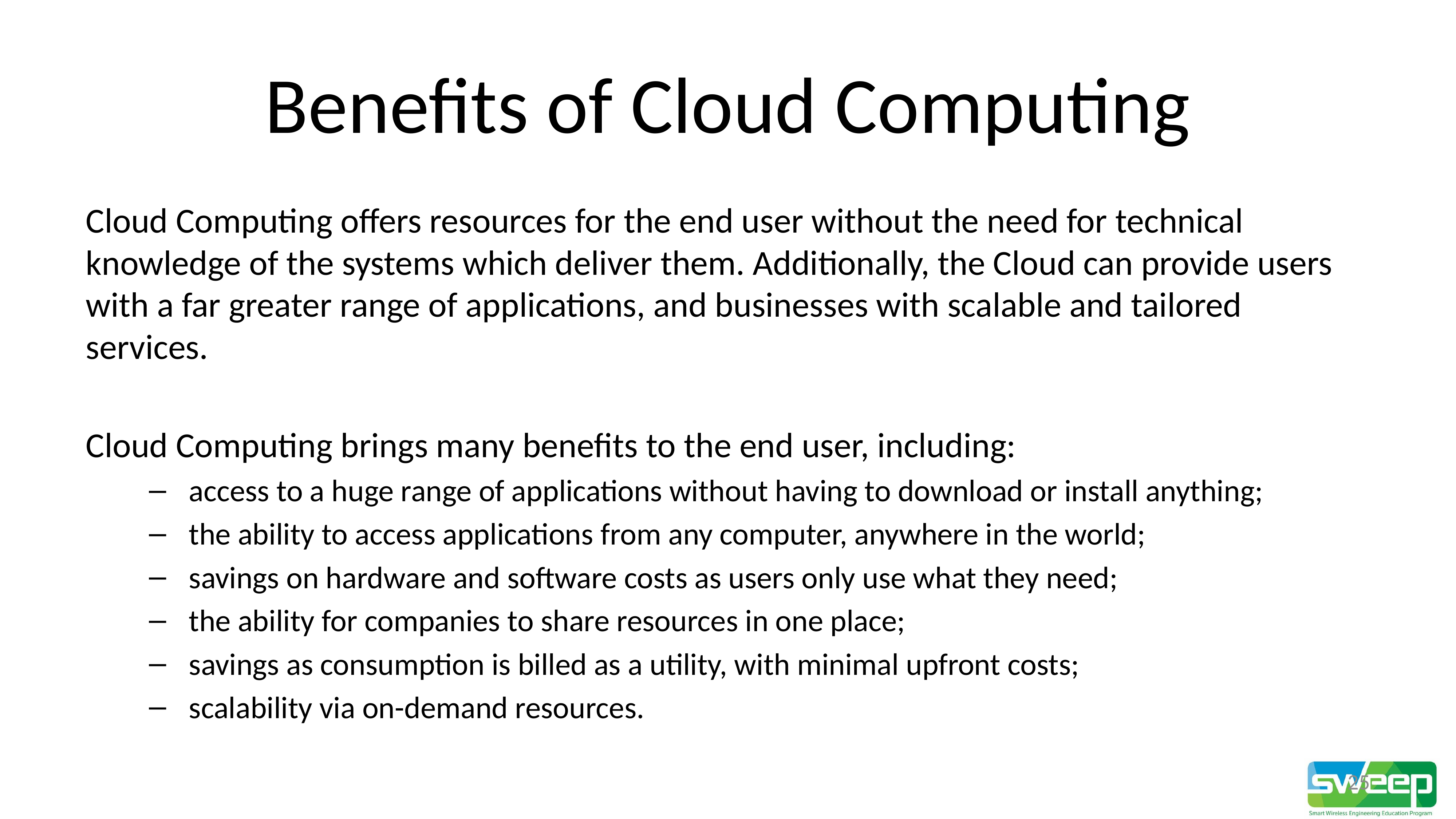

# Benefits of Cloud Computing
Cloud Computing offers resources for the end user without the need for technical knowledge of the systems which deliver them. Additionally, the Cloud can provide users with a far greater range of applications, and businesses with scalable and tailored services.

Cloud Computing brings many benefits to the end user, including:
access to a huge range of applications without having to download or install anything;
the ability to access applications from any computer, anywhere in the world;
savings on hardware and software costs as users only use what they need;
the ability for companies to share resources in one place;
savings as consumption is billed as a utility, with minimal upfront costs;
scalability via on-demand resources.
25